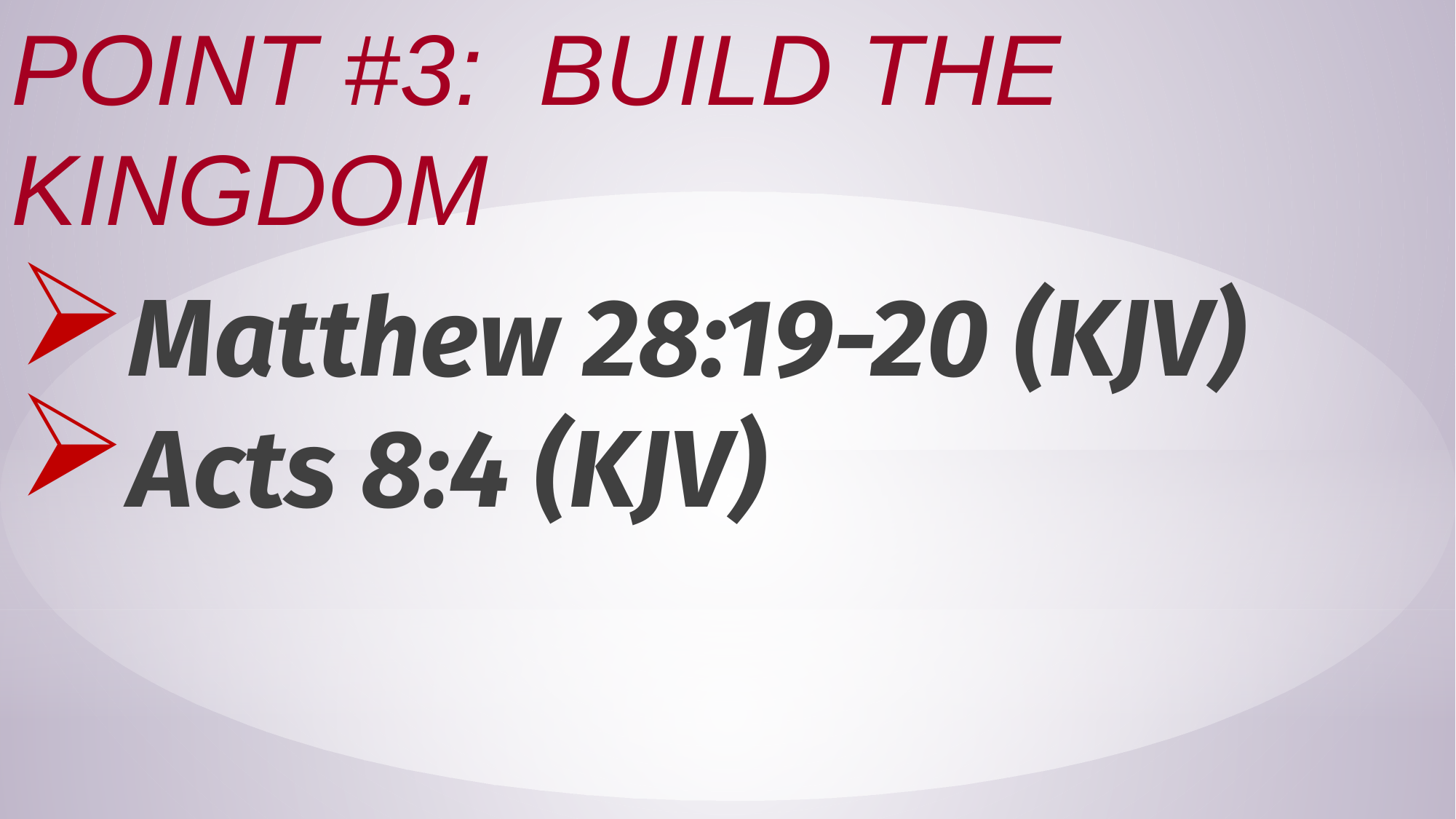

# Point #3:  Build the Kingdom
Matthew 28:19-20 (KJV)
Acts 8:4 (KJV)